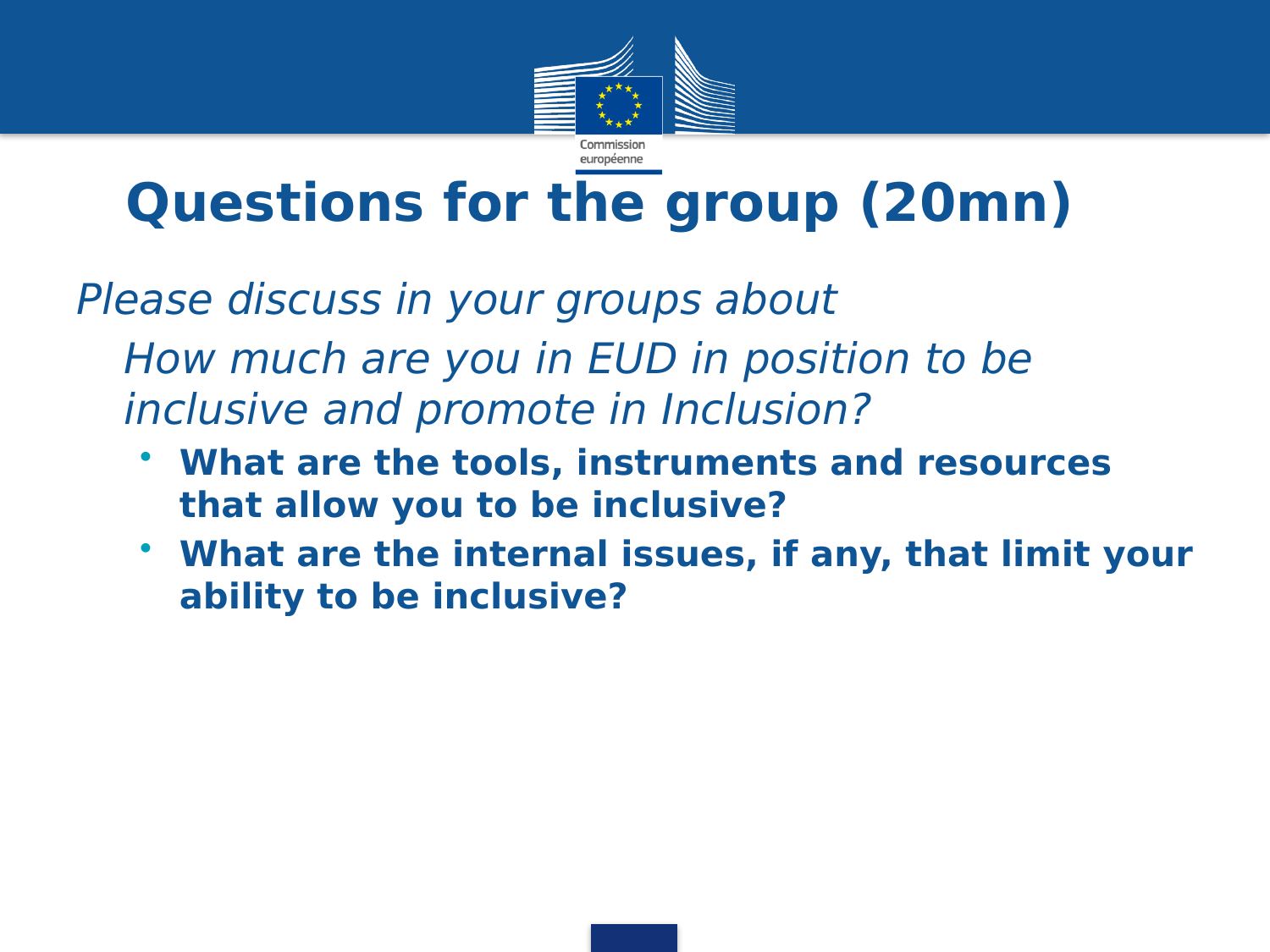

# Questions for the group (20mn)
Please discuss in your groups about
How much are you in EUD in position to be inclusive and promote in Inclusion?
What are the tools, instruments and resources that allow you to be inclusive?
What are the internal issues, if any, that limit your ability to be inclusive?